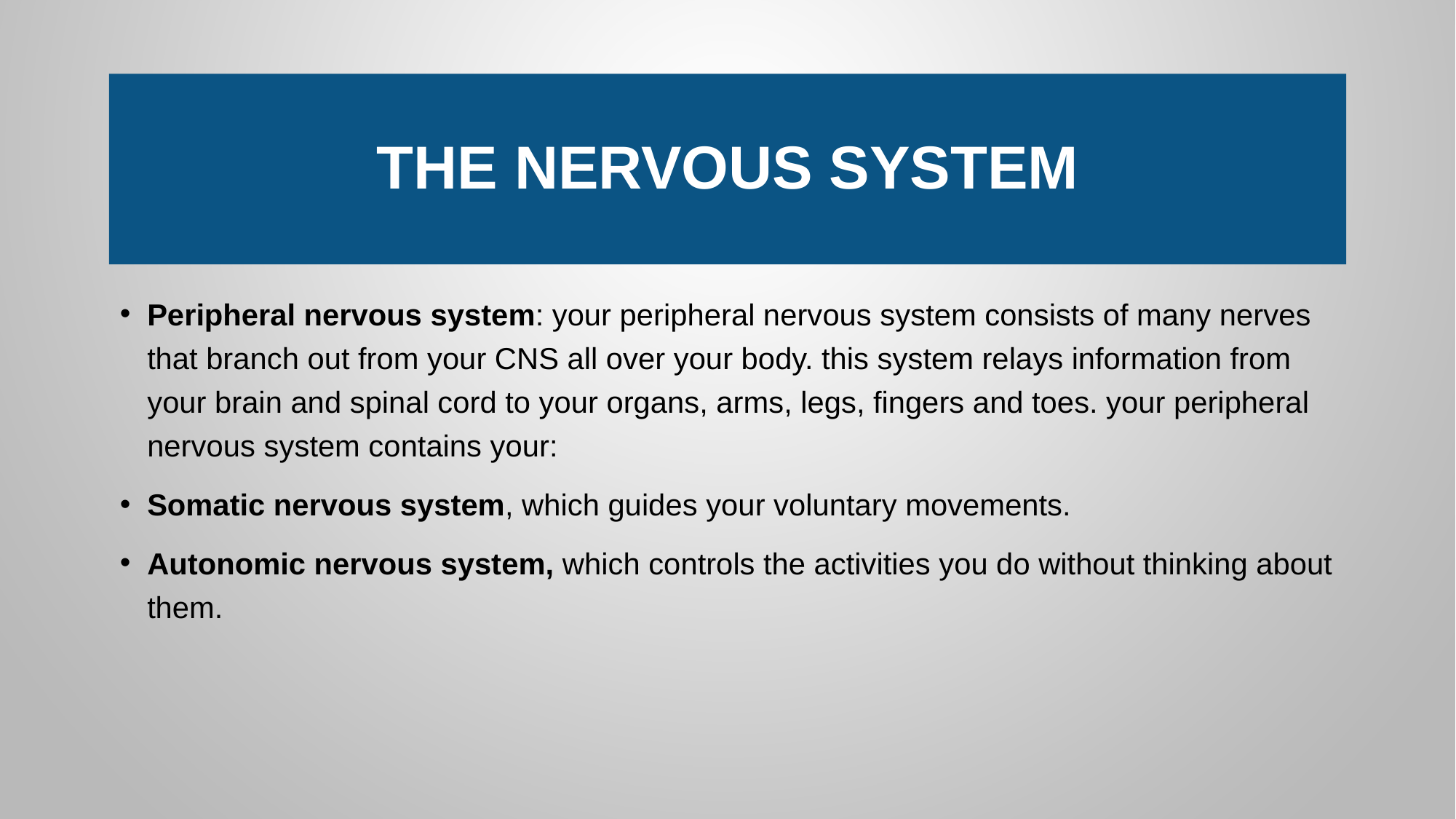

# The nervous system
Peripheral nervous system: your peripheral nervous system consists of many nerves that branch out from your CNS all over your body. this system relays information from your brain and spinal cord to your organs, arms, legs, fingers and toes. your peripheral nervous system contains your:
Somatic nervous system, which guides your voluntary movements.
Autonomic nervous system, which controls the activities you do without thinking about them.